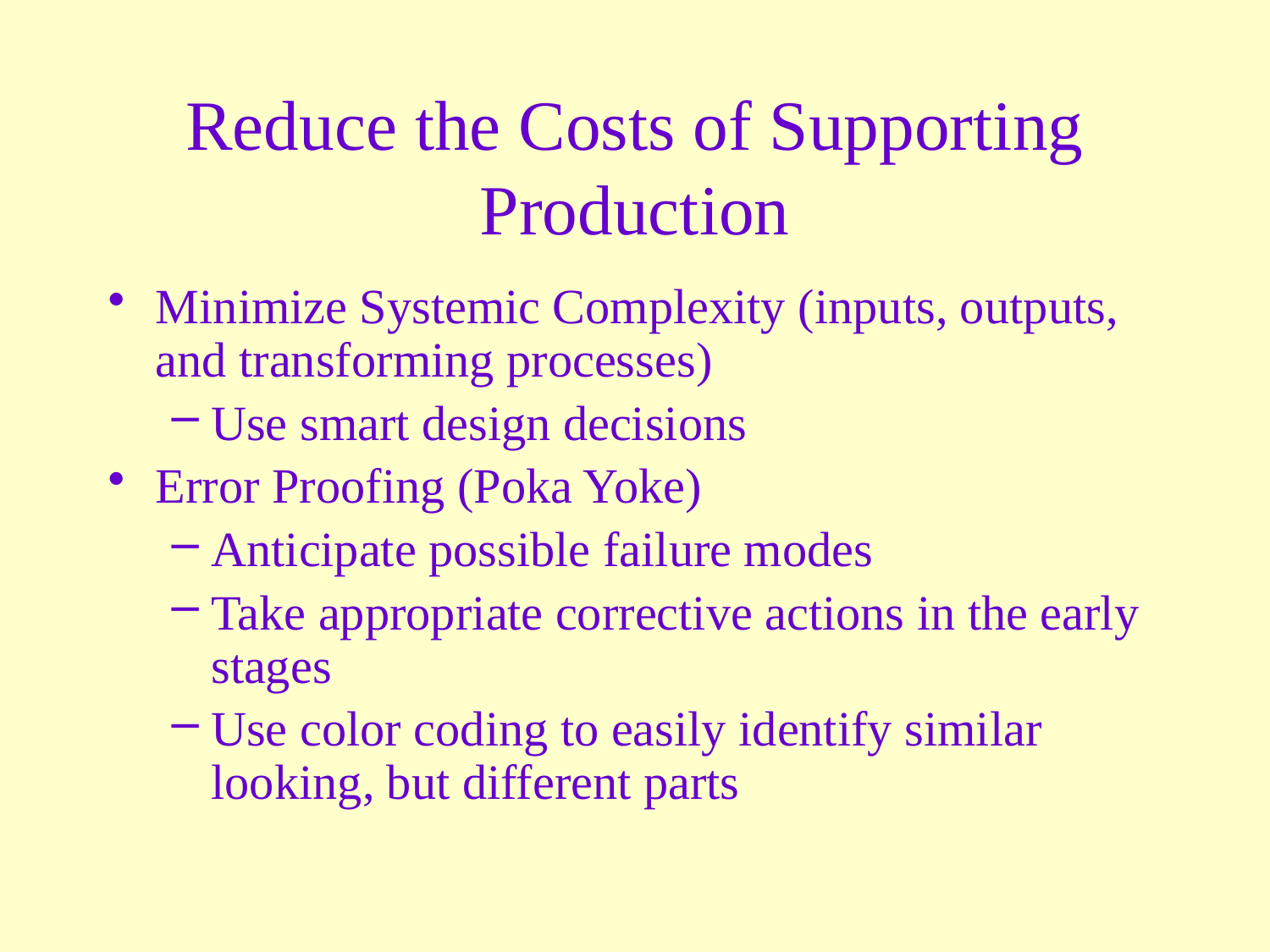

# Reduce the Costs of Supporting Production
Minimize Systemic Complexity (inputs, outputs, and transforming processes)
Use smart design decisions
Error Proofing (Poka Yoke)
Anticipate possible failure modes
Take appropriate corrective actions in the early stages
Use color coding to easily identify similar looking, but different parts